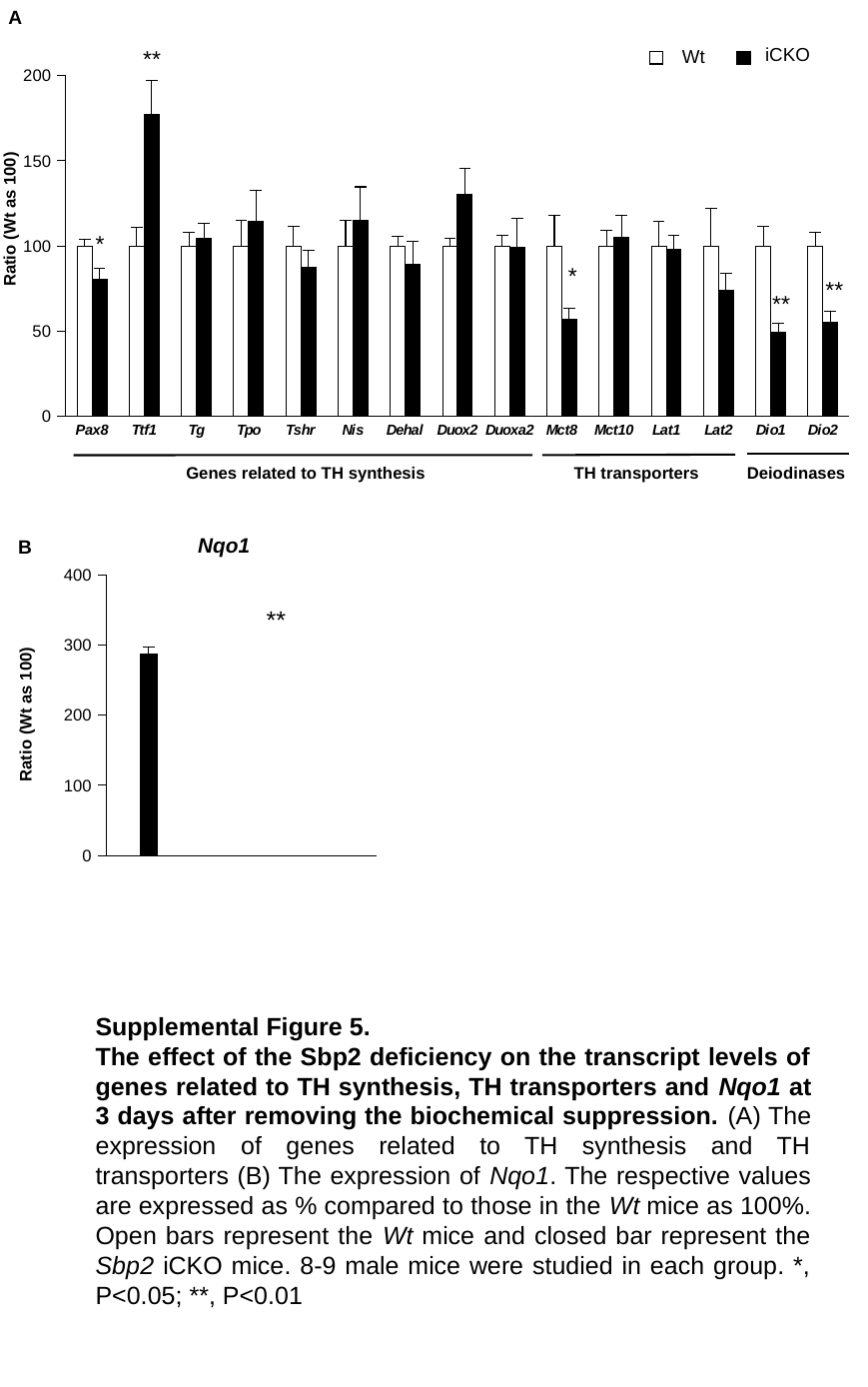

A

### Chart

| Category |  |  |
|---|---|---|
| Pax8 | 100.0 | 80.45109747178981 |
| Ttf1 | 100.0 | 176.8812797482531 |
| Tg | 100.0 | 104.3271791497548 |
| Tpo | 100.0 | 114.5875328045463 |
| Tshr | 100.0 | 87.2145273240591 |
| Nis | 100.0 | 115.1085412475601 |
| Dehal | 100.0 | 89.34843242439229 |
| Duox2 | 100.0 | 130.2845860599055 |
| Duoxa2 | 100.0 | 99.21228585336104 |
| Mct8 | 100.0 | 56.87950650635148 |
| Mct10 | 100.0 | 105.1785863566686 |
| Lat1 | 100.0 | 98.23923948619183 |
| Lat2 | 100.0 | 73.9171334208135 |
| Dio1 | 100.0 | 49.30822181014737 |
| Dio2 | 100.0 | 54.96142789573639 |
**
Ratio (Wt as 100)
*
**
**
Deiodinases
Genes related to TH synthesis
TH transporters
iCKO
Wt

*
Nqo1

### Chart

| Category |  |  |
|---|---|---|
| Nqo1 | 100.0 | 287.081525032457 |
**
Ratio (Wt as 100)
B
Supplemental Figure 5.
The effect of the Sbp2 deficiency on the transcript levels of genes related to TH synthesis, TH transporters and Nqo1 at 3 days after removing the biochemical suppression. (A) The expression of genes related to TH synthesis and TH transporters (B) The expression of Nqo1. The respective values are expressed as % compared to those in the Wt mice as 100%. Open bars represent the Wt mice and closed bar represent the Sbp2 iCKO mice. 8-9 male mice were studied in each group. *, P<0.05; **, P<0.01